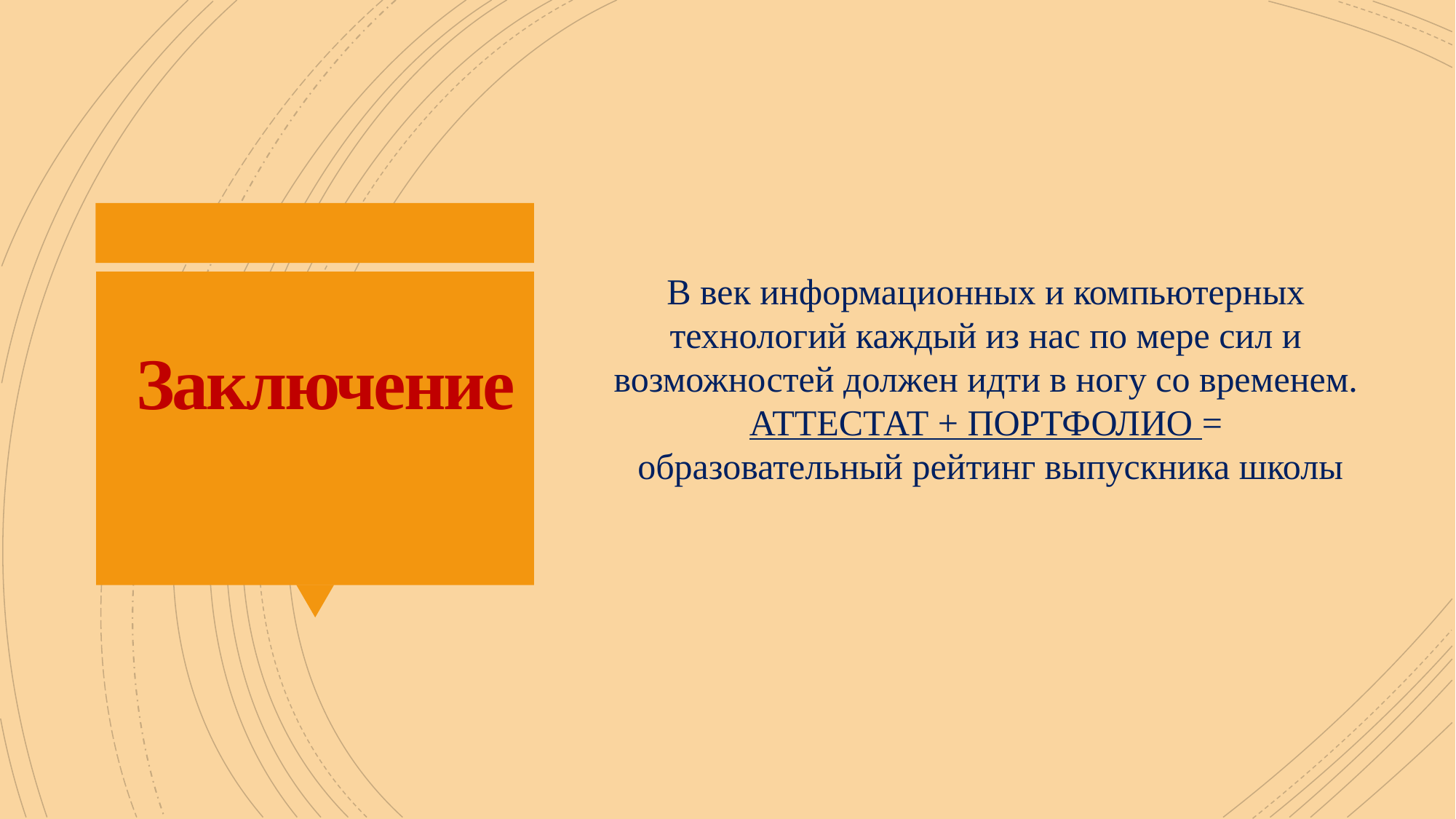

В век информационных и компьютерных технологий каждый из нас по мере сил и возможностей должен идти в ногу со временем.
АТТЕСТАТ + ПОРТФОЛИО =
 образовательный рейтинг выпускника школы

# Заключение